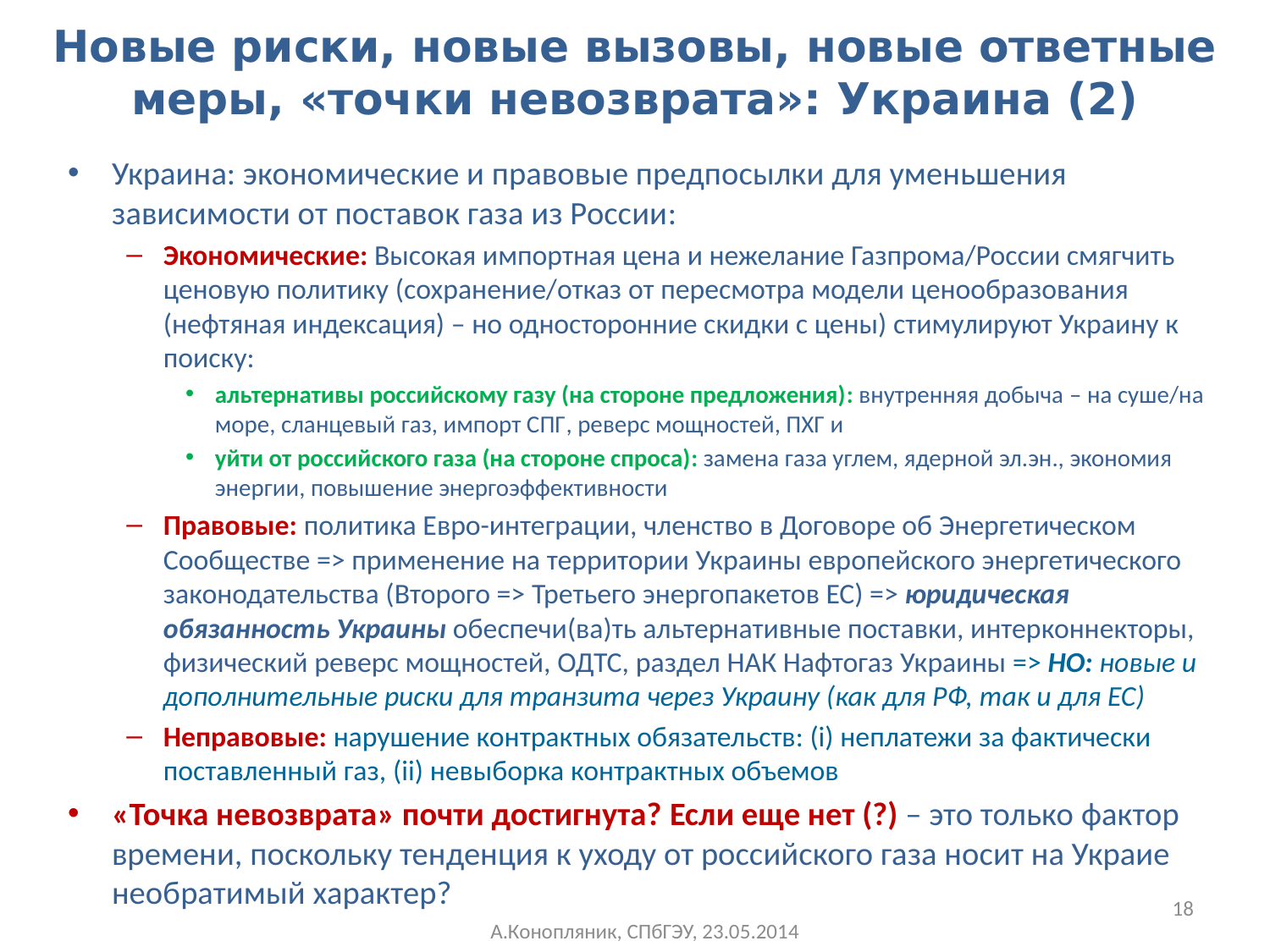

# Новые риски, новые вызовы, новые ответные меры, «точки невозврата»: Украина (2)
Украина: экономические и правовые предпосылки для уменьшения зависимости от поставок газа из России:
Экономические: Высокая импортная цена и нежелание Газпрома/России смягчить ценовую политику (сохранение/отказ от пересмотра модели ценообразования (нефтяная индексация) – но односторонние скидки с цены) стимулируют Украину к поиску:
альтернативы российскому газу (на стороне предложения): внутренняя добыча – на суше/на море, сланцевый газ, импорт СПГ, реверс мощностей, ПХГ и
уйти от российского газа (на стороне спроса): замена газа углем, ядерной эл.эн., экономия энергии, повышение энергоэффективности
Правовые: политика Евро-интеграции, членство в Договоре об Энергетическом Сообществе => применение на территории Украины европейского энергетического законодательства (Второго => Третьего энергопакетов ЕС) => юридическая обязанность Украины обеспечи(ва)ть альтернативные поставки, интерконнекторы, физический реверс мощностей, ОДТС, раздел НАК Нафтогаз Украины => НО: новые и дополнительные риски для транзита через Украину (как для РФ, так и для ЕС)
Неправовые: нарушение контрактных обязательств: (i) неплатежи за фактически поставленный газ, (ii) невыборка контрактных объемов
«Точка невозврата» почти достигнута? Если еще нет (?) – это только фактор времени, поскольку тенденция к уходу от российского газа носит на Украие необратимый характер?
18
А.Конопляник, СПбГЭУ, 23.05.2014